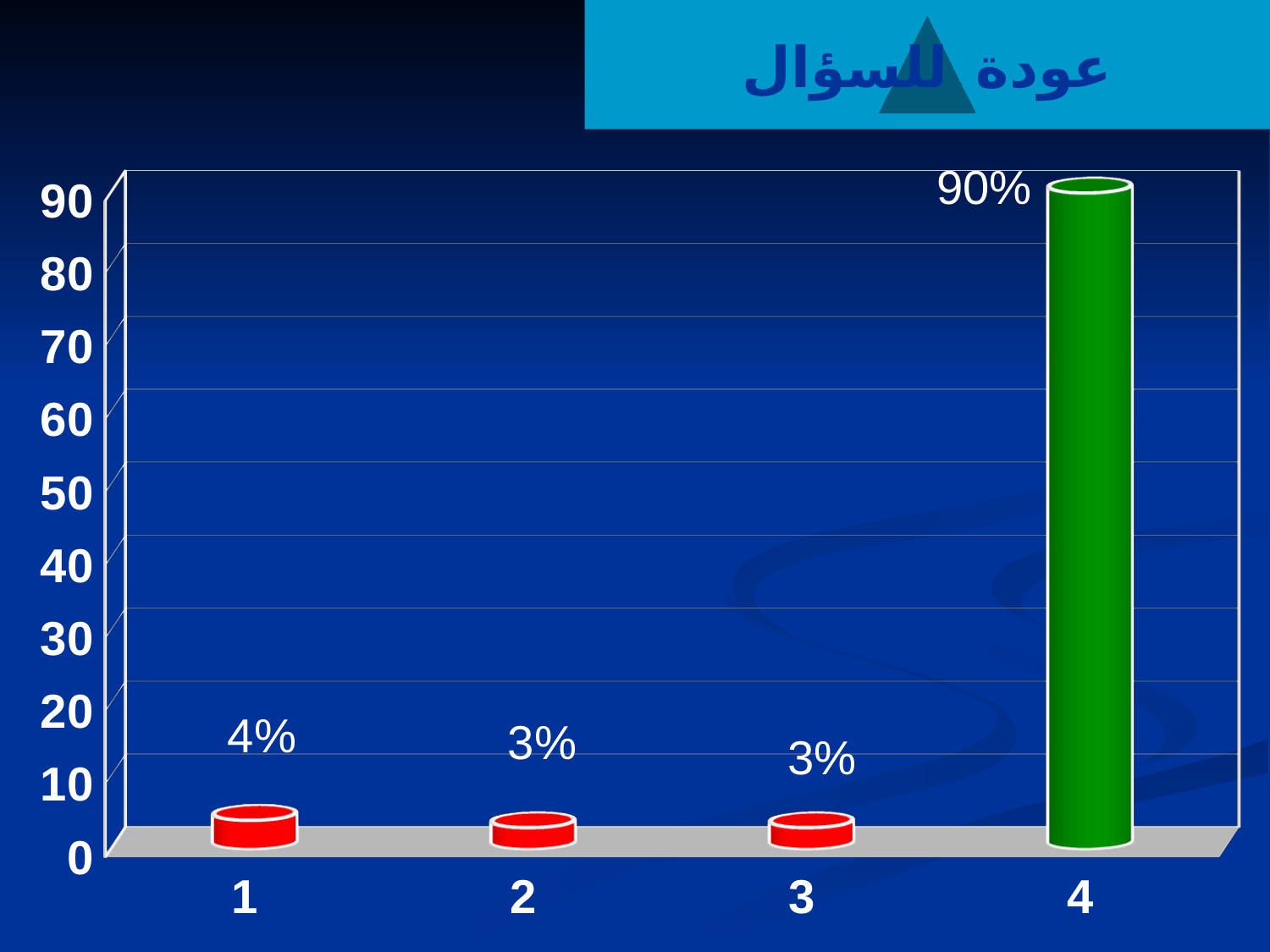

عودة  للسؤال
# جمهور 4

[unsupported chart]